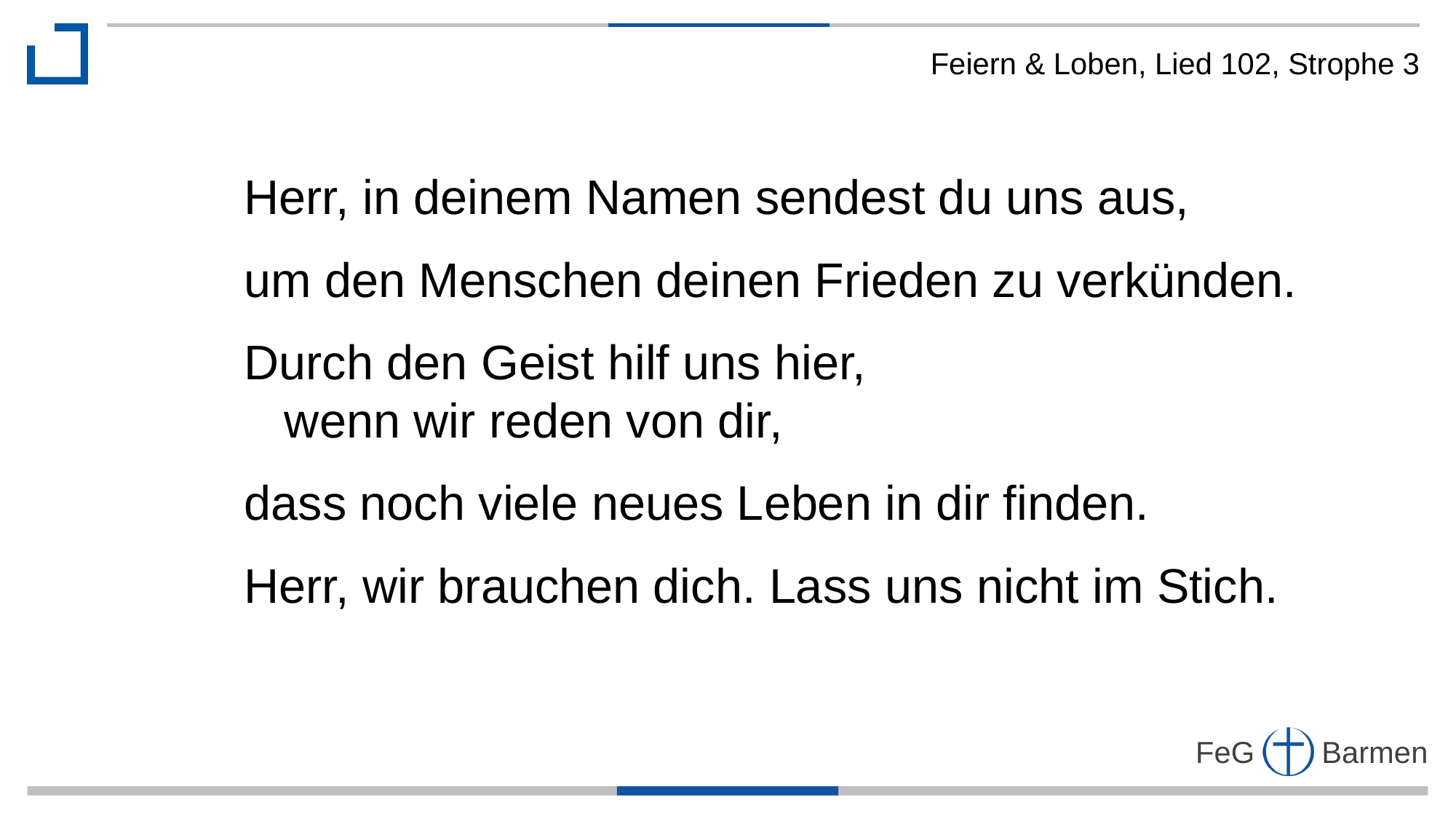

Feiern & Loben, Lied 102, Strophe 3
Herr, in deinem Namen sendest du uns aus,
um den Menschen deinen Frieden zu verkünden.
Durch den Geist hilf uns hier,
   wenn wir reden von dir,
dass noch viele neues Leben in dir finden.
Herr, wir brauchen dich. Lass uns nicht im Stich.